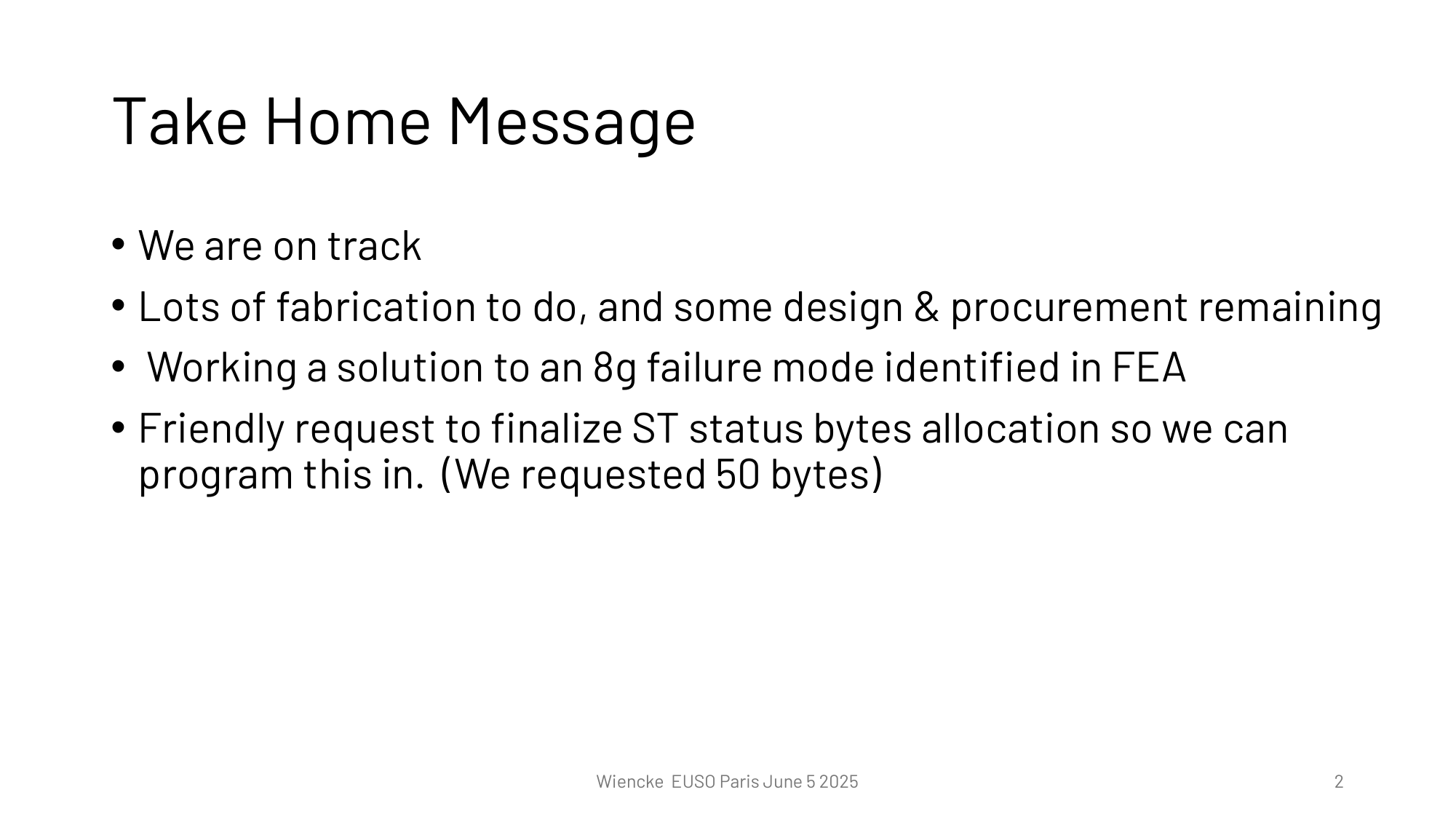

# Take Home Message
We are on track
Lots of fabrication to do, and some design & procurement remaining
 Working a solution to an 8g failure mode identified in FEA
Friendly request to finalize ST status bytes allocation so we can program this in.  (We requested 50 bytes)
Wiencke  EUSO Paris June 5 2025
2